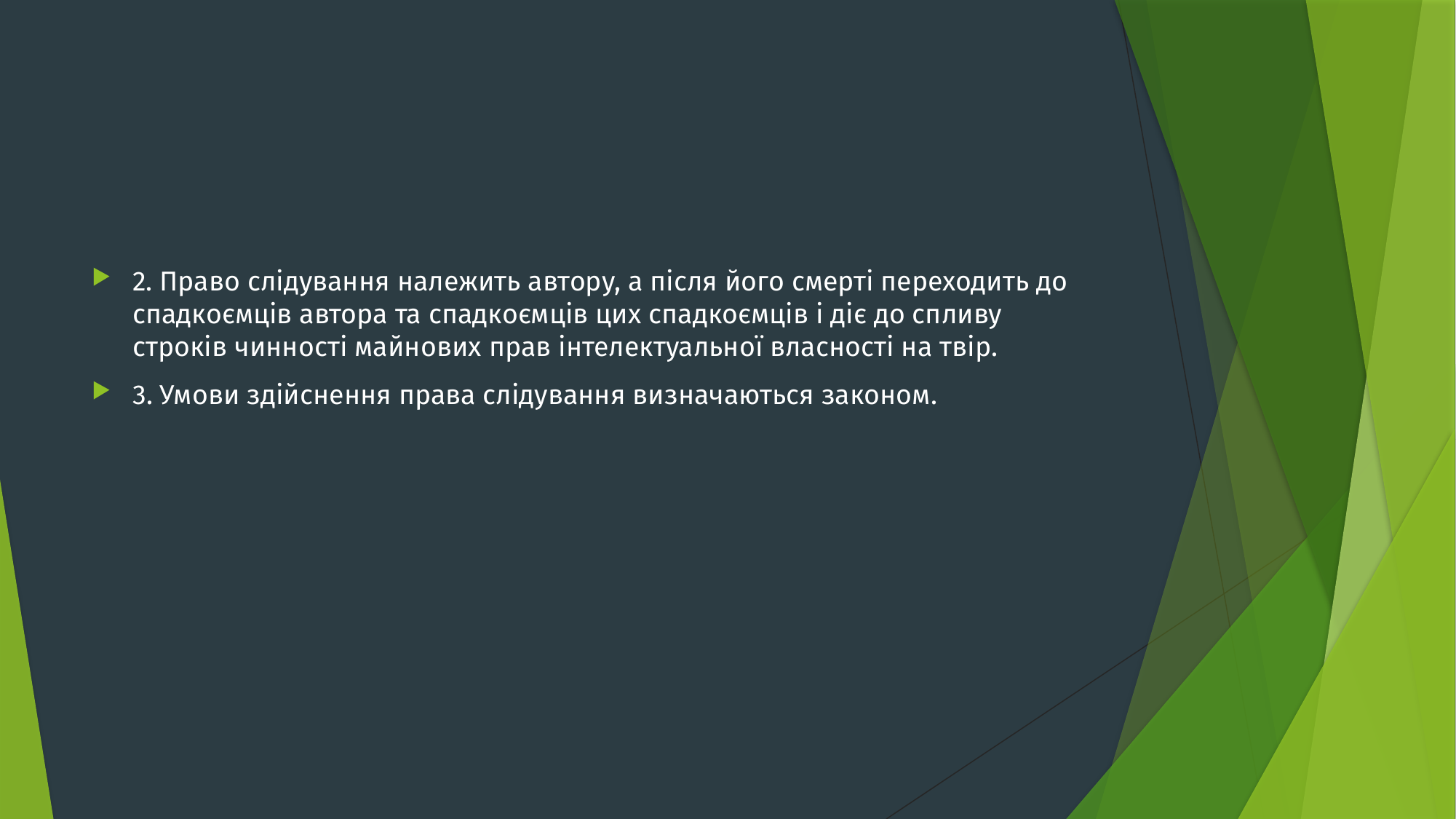

#
2. Право слідування належить автору, а після його смерті переходить до спадкоємців автора та спадкоємців цих спадкоємців і діє до спливу строків чинності майнових прав інтелектуальної власності на твір.
3. Умови здійснення права слідування визначаються законом.